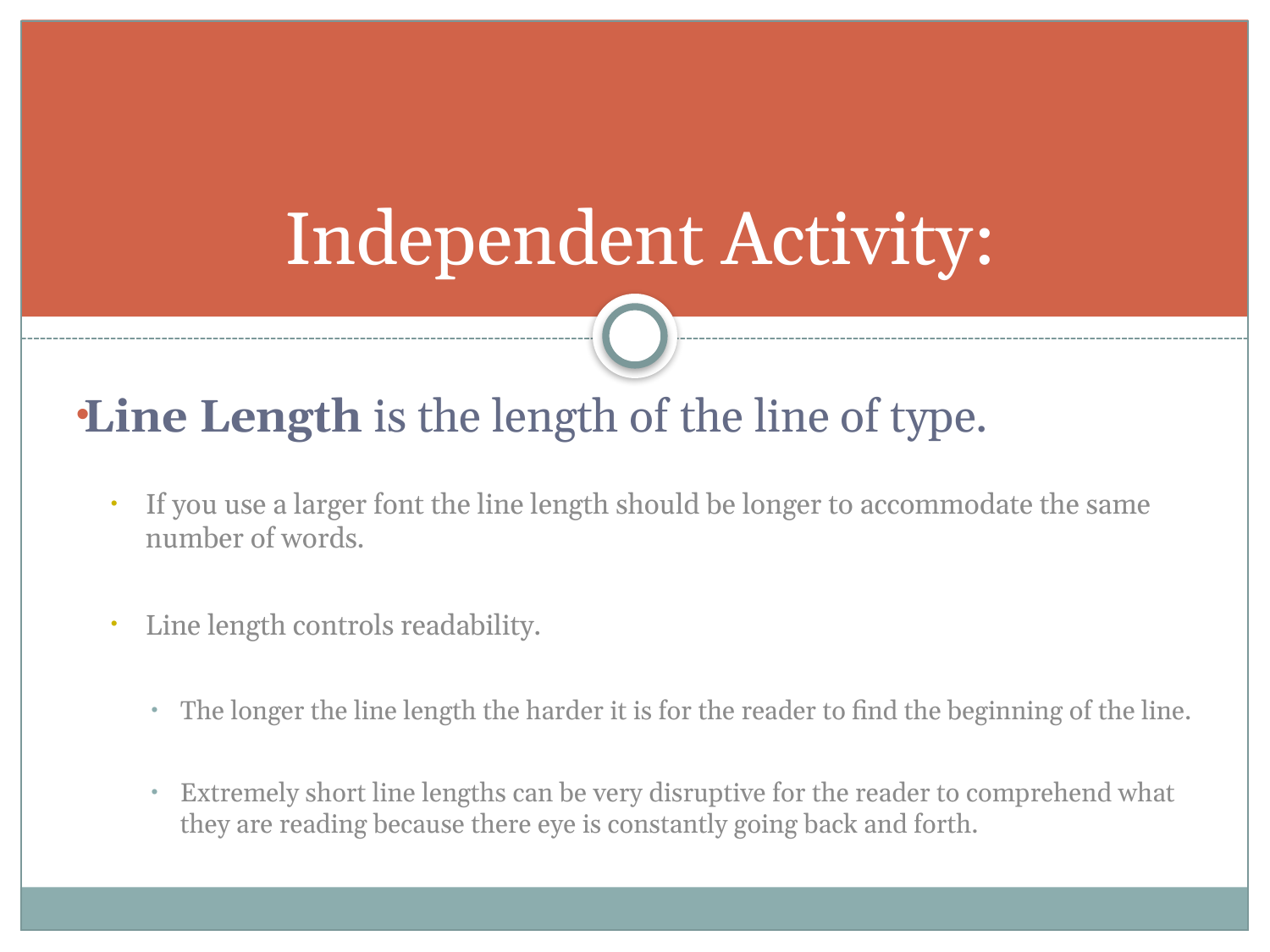

# Independent Activity:
Line Length is the length of the line of type.

If you use a larger font the line length should be longer to accommodate the same number of words.

Line length controls readability.

The longer the line length the harder it is for the reader to find the beginning of the line.

Extremely short line lengths can be very disruptive for the reader to comprehend what they are reading because there eye is constantly going back and forth.